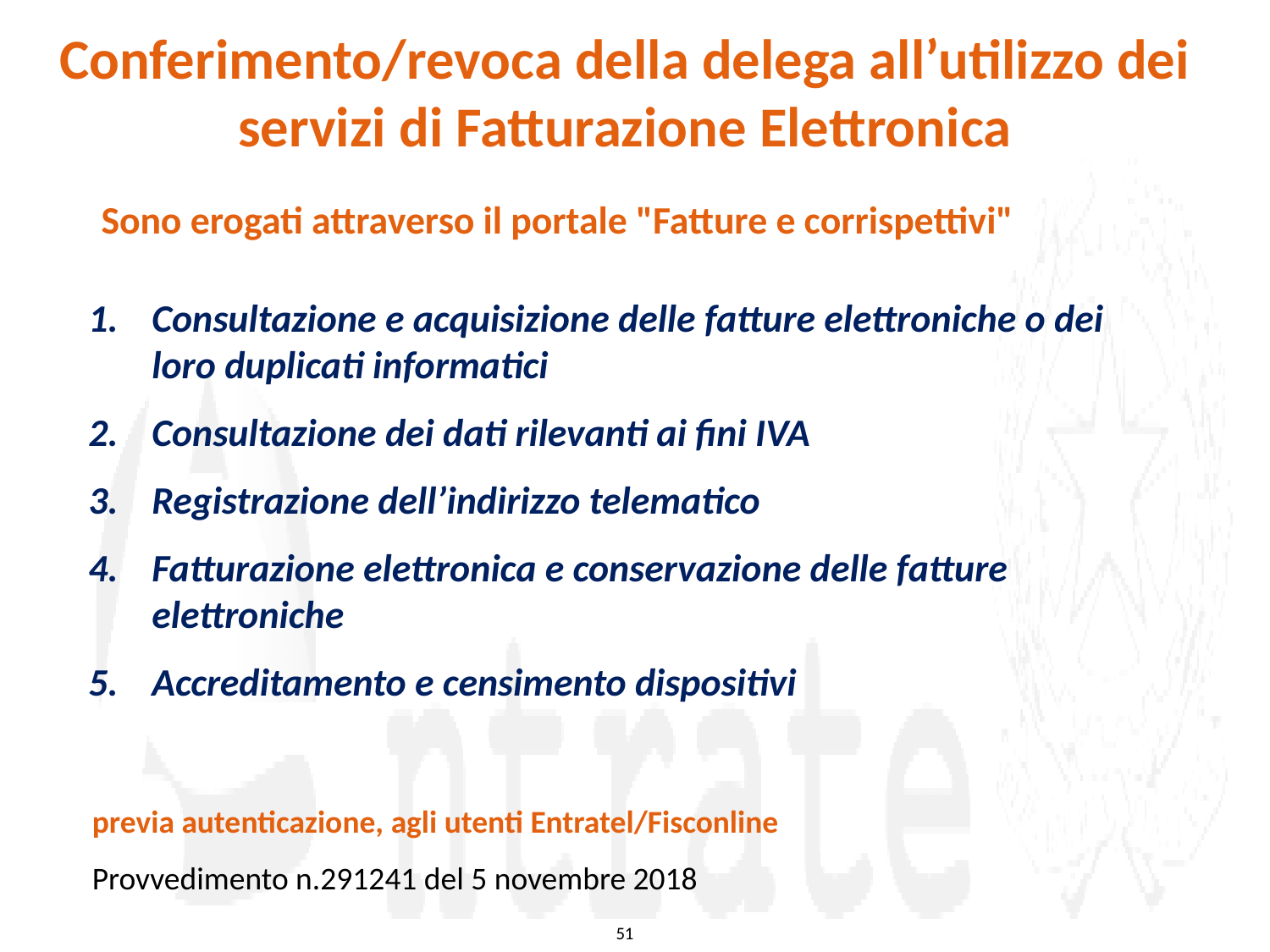

Conferimento/revoca della delega all’utilizzo dei servizi di Fatturazione Elettronica

Sono erogati attraverso il portale "Fatture e corrispettivi"

Consultazione e acquisizione delle fatture elettroniche o dei loro duplicati informatici
Consultazione dei dati rilevanti ai fini IVA
Registrazione dell’indirizzo telematico
Fatturazione elettronica e conservazione delle fatture elettroniche
Accreditamento e censimento dispositivi
previa autenticazione, agli utenti Entratel/Fisconline
Provvedimento n.291241 del 5 novembre 2018

51